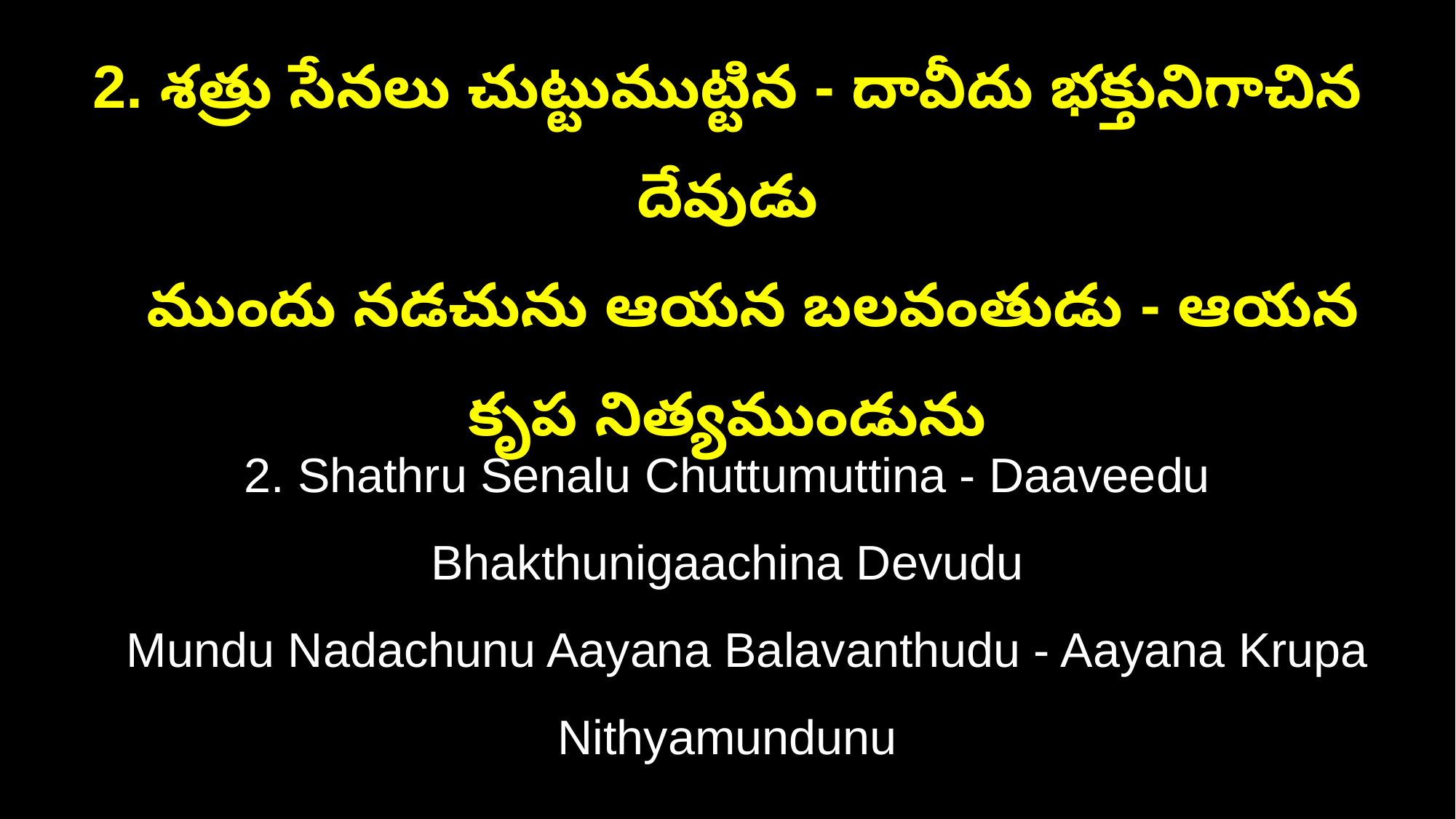

2. శత్రు సేనలు చుట్టుముట్టిన - దావీదు భక్తునిగాచిన దేవుడు
   ముందు నడచును ఆయన బలవంతుడు - ఆయన కృప నిత్యముండును
2. Shathru Senalu Chuttumuttina - Daaveedu Bhakthunigaachina Devudu
   Mundu Nadachunu Aayana Balavanthudu - Aayana Krupa Nithyamundunu